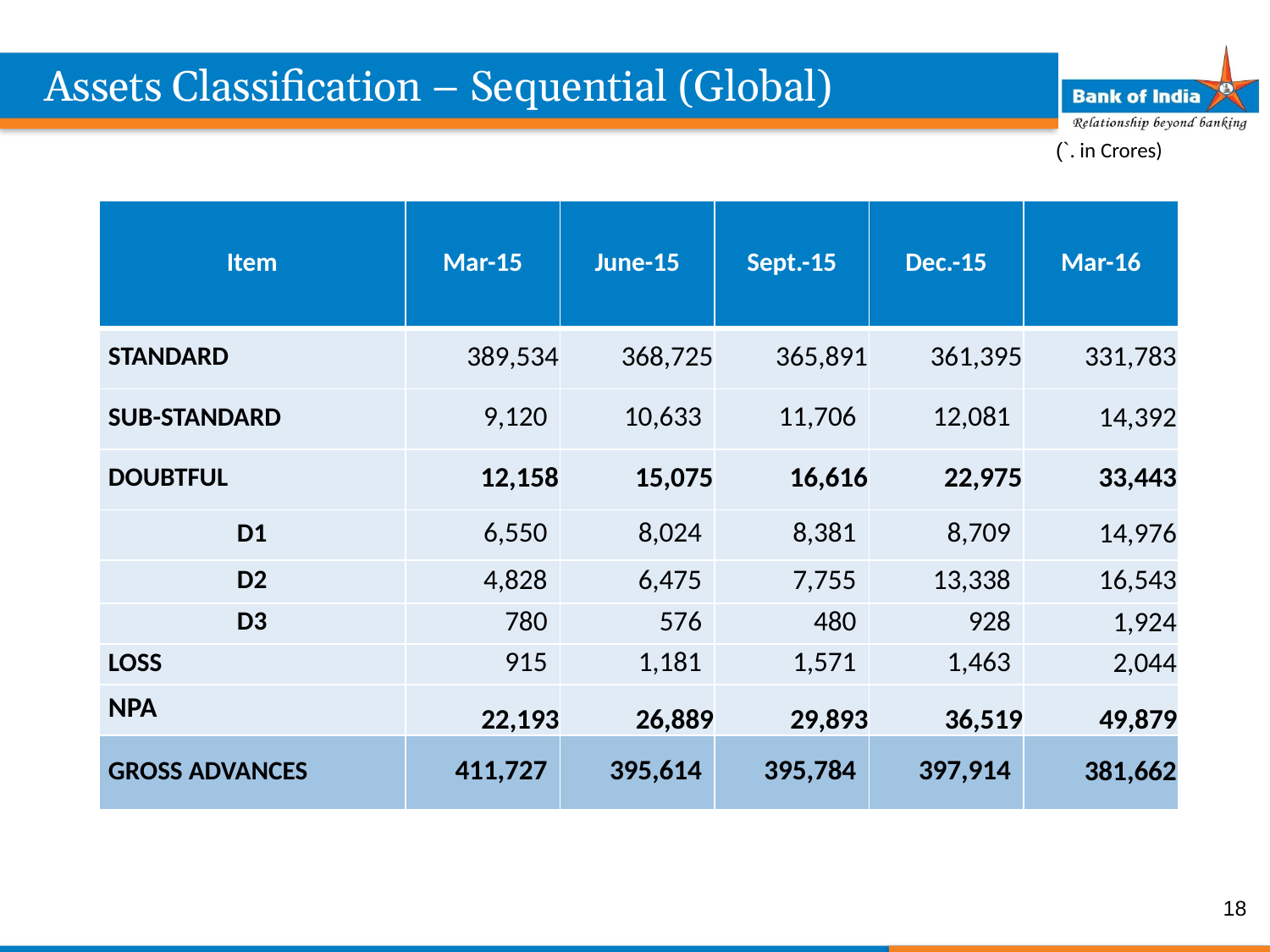

Assets Classification – Sequential (Global)
(`. in Crores)
| Item | Mar-15 | June-15 | Sept.-15 | Dec.-15 | Mar-16 |
| --- | --- | --- | --- | --- | --- |
| STANDARD | 389,534 | 368,725 | 365,891 | 361,395 | 331,783 |
| SUB-STANDARD | 9,120 | 10,633 | 11,706 | 12,081 | 14,392 |
| DOUBTFUL | 12,158 | 15,075 | 16,616 | 22,975 | 33,443 |
| D1 | 6,550 | 8,024 | 8,381 | 8,709 | 14,976 |
| D2 | 4,828 | 6,475 | 7,755 | 13,338 | 16,543 |
| D3 | 780 | 576 | 480 | 928 | 1,924 |
| LOSS | 915 | 1,181 | 1,571 | 1,463 | 2,044 |
| NPA | 22,193 | 26,889 | 29,893 | 36,519 | 49,879 |
| GROSS ADVANCES | 411,727 | 395,614 | 395,784 | 397,914 | 381,662 |
18